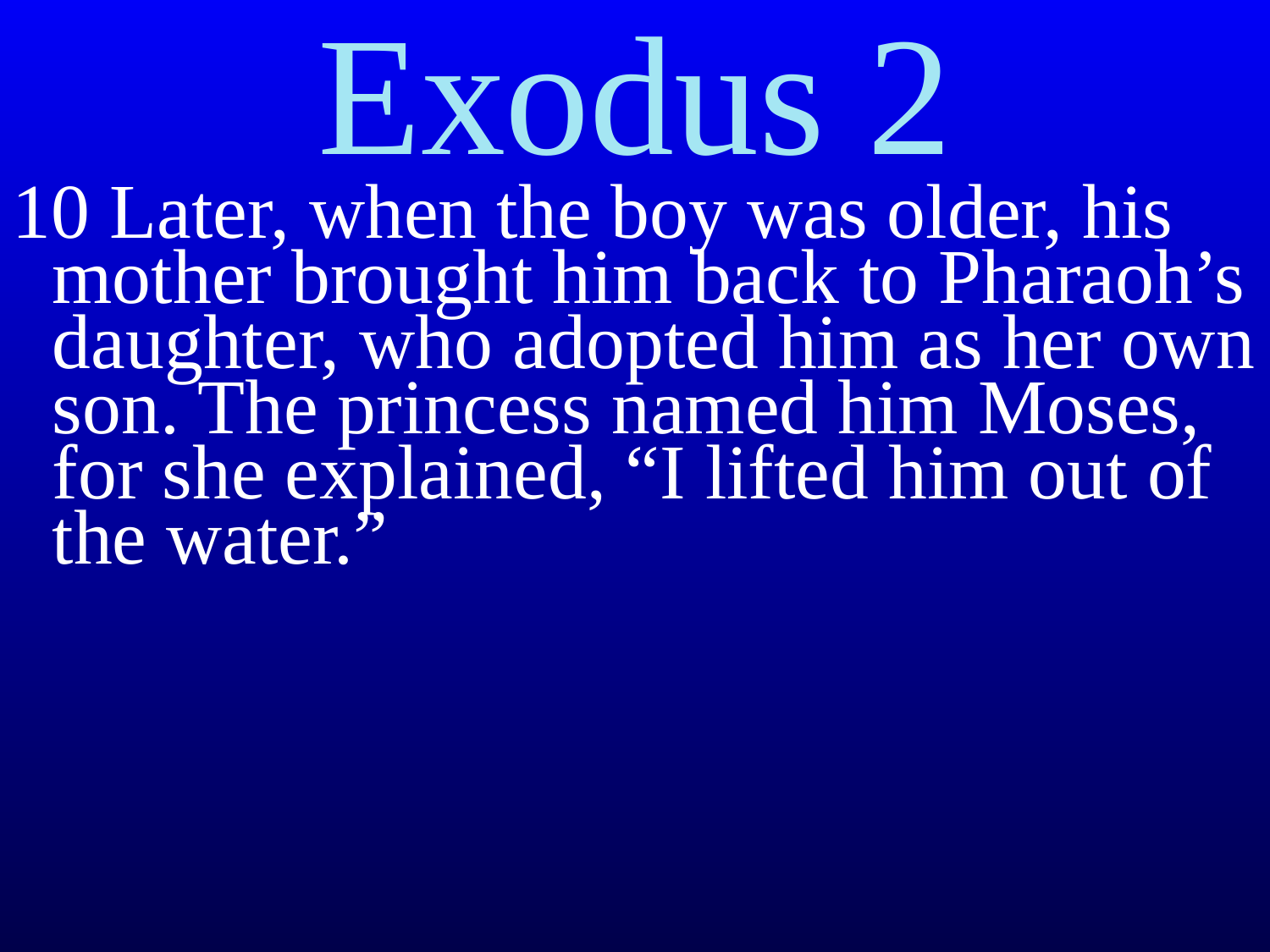

# Exodus 2
10 Later, when the boy was older, his mother brought him back to Pharaoh’s daughter, who adopted him as her own son. The princess named him Moses,﻿﻿ for she explained, “I lifted him out of the water.”